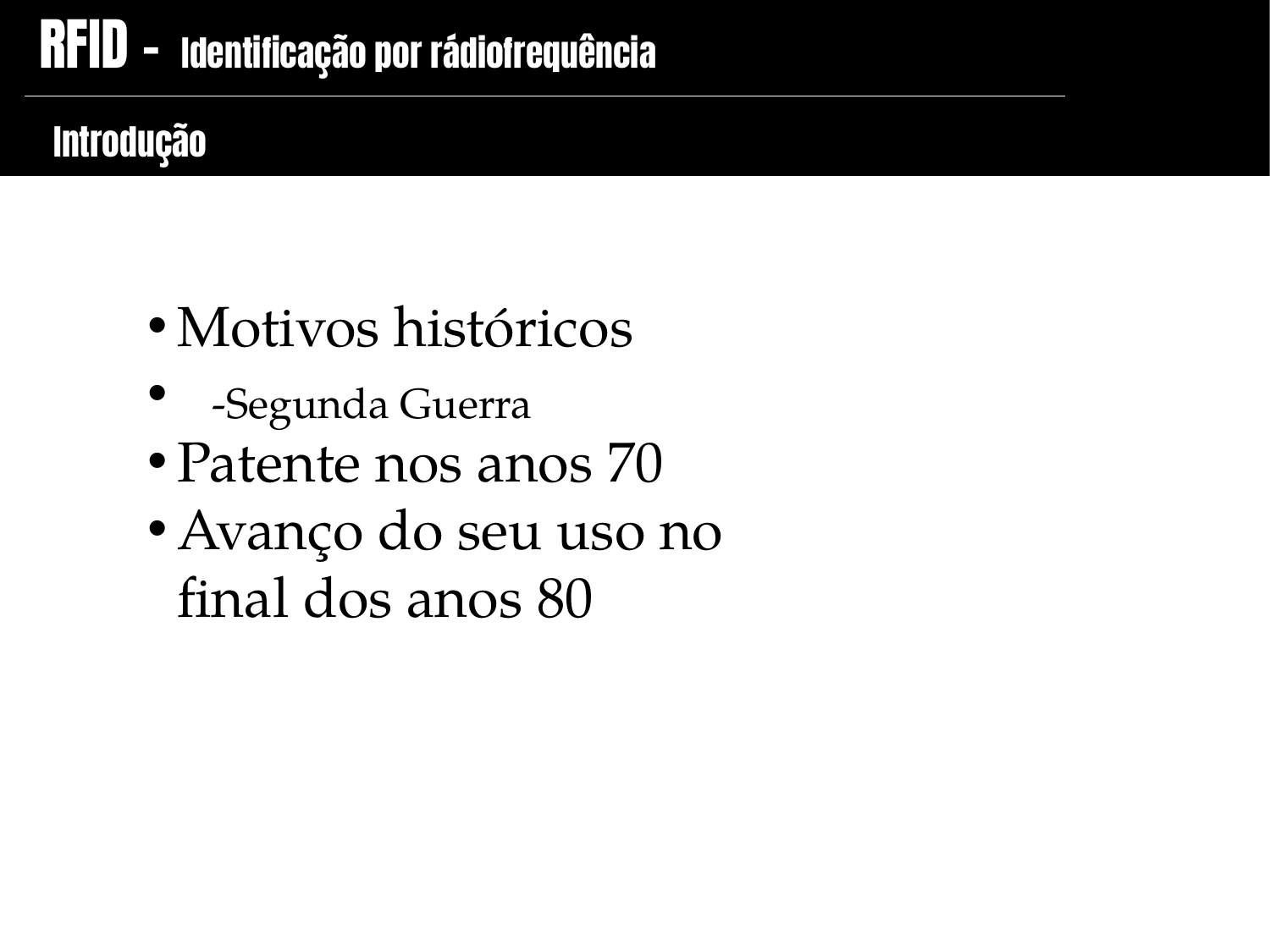

RFID -  Identificação por rádiofrequência

     Introdução

Motivos históricos

Patente nos anos 70
Avanço do seu uso no final dos anos 80

-Segunda Guerra